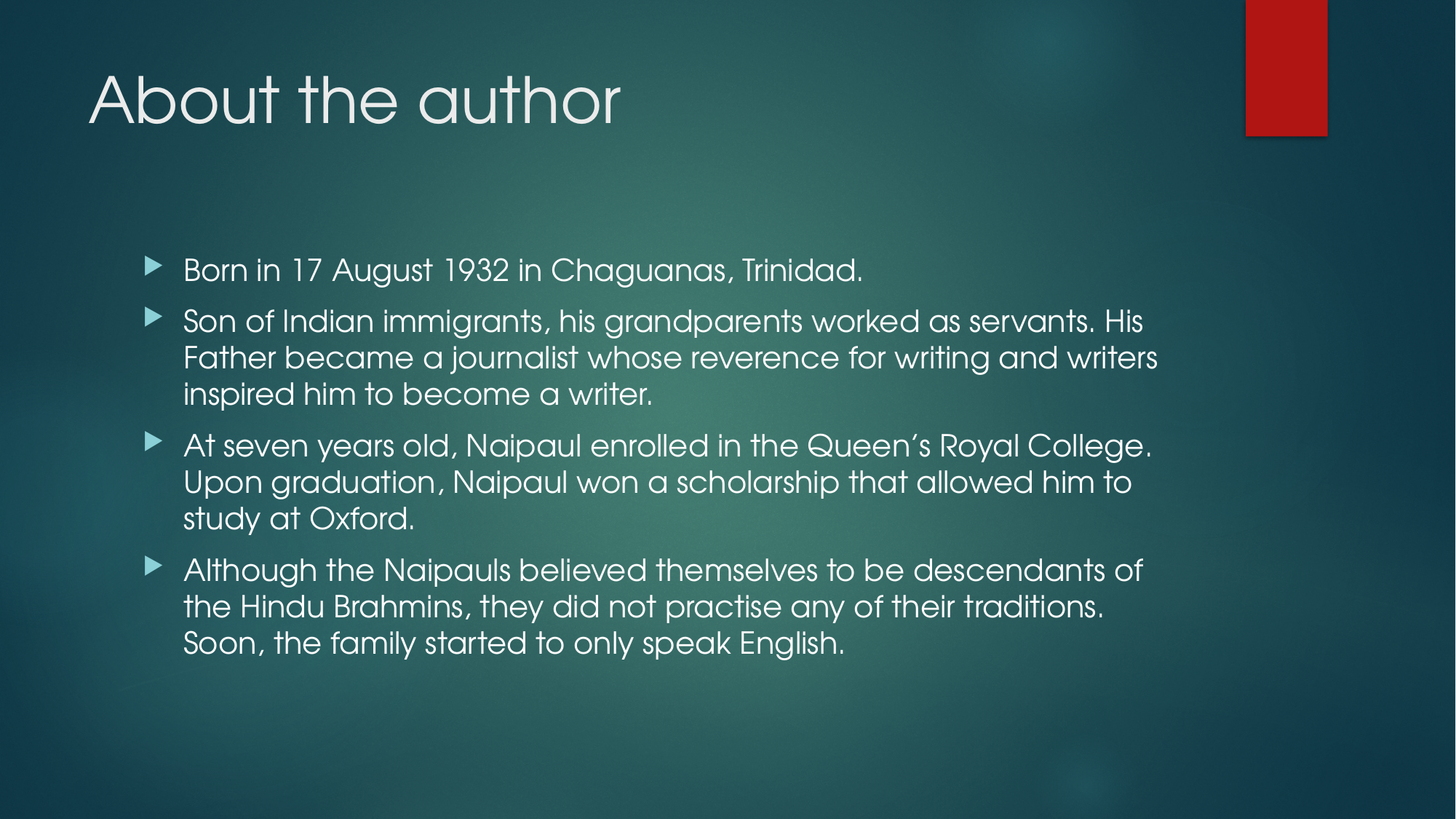

# About the author
Born in 17 August 1932 in Chaguanas, Trinidad.
Son of Indian immigrants, his grandparents worked as servants. His Father became a journalist whose reverence for writing and writers inspired him to become a writer.
At seven years old, Naipaul enrolled in the Queen’s Royal College. Upon graduation, Naipaul won a scholarship that allowed him to study at Oxford.
Although the Naipauls believed themselves to be descendants of the Hindu Brahmins, they did not practise any of their traditions. Soon, the family started to only speak English.